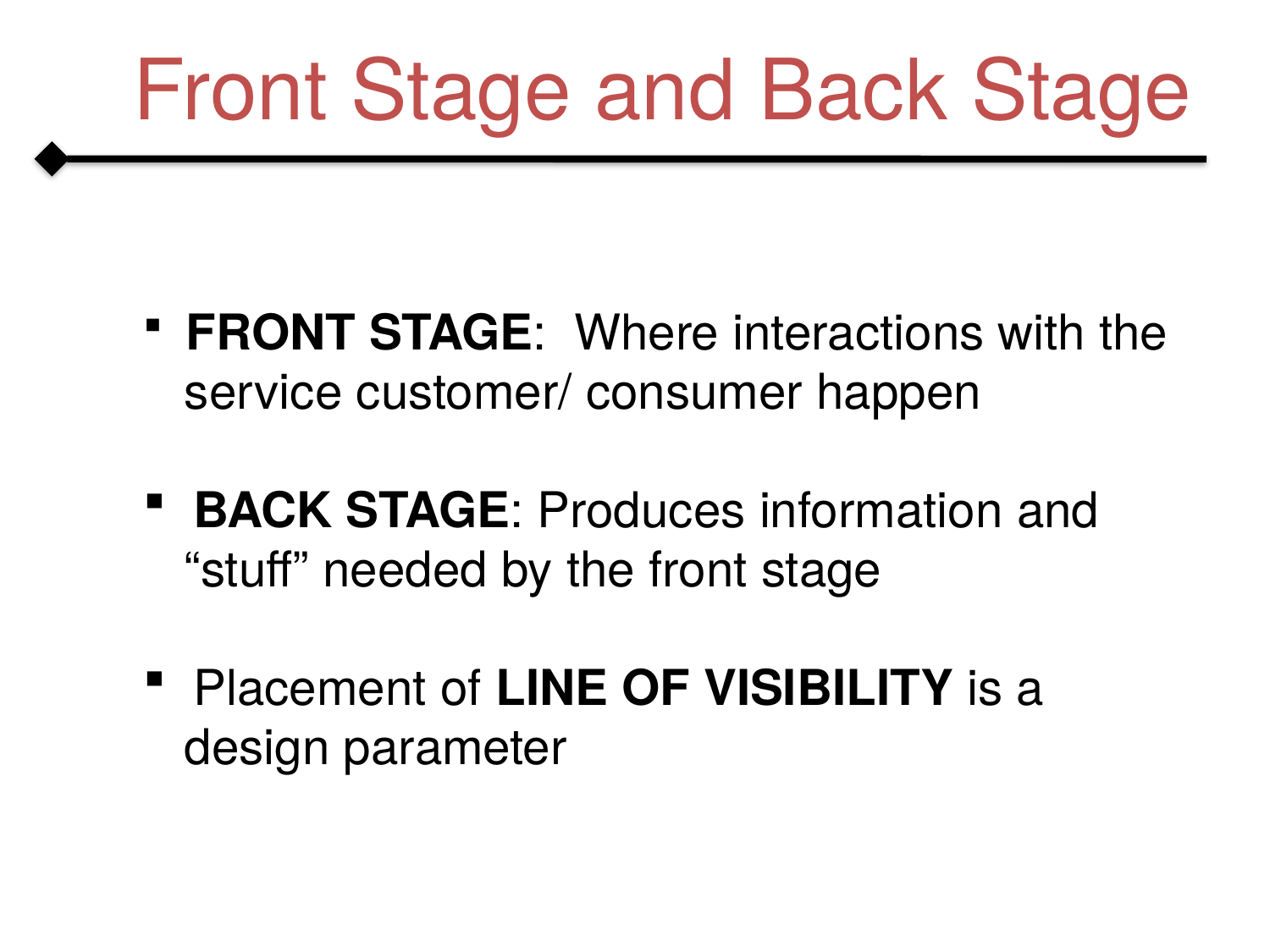

# Front Stage and Back Stage
  FRONT STAGE:  Where interactions with the
   service customer/ consumer happen

  BACK STAGE: Produces information and
   “stuff” needed by the front stage
  Placement of LINE OF VISIBILITY is a
   design parameter